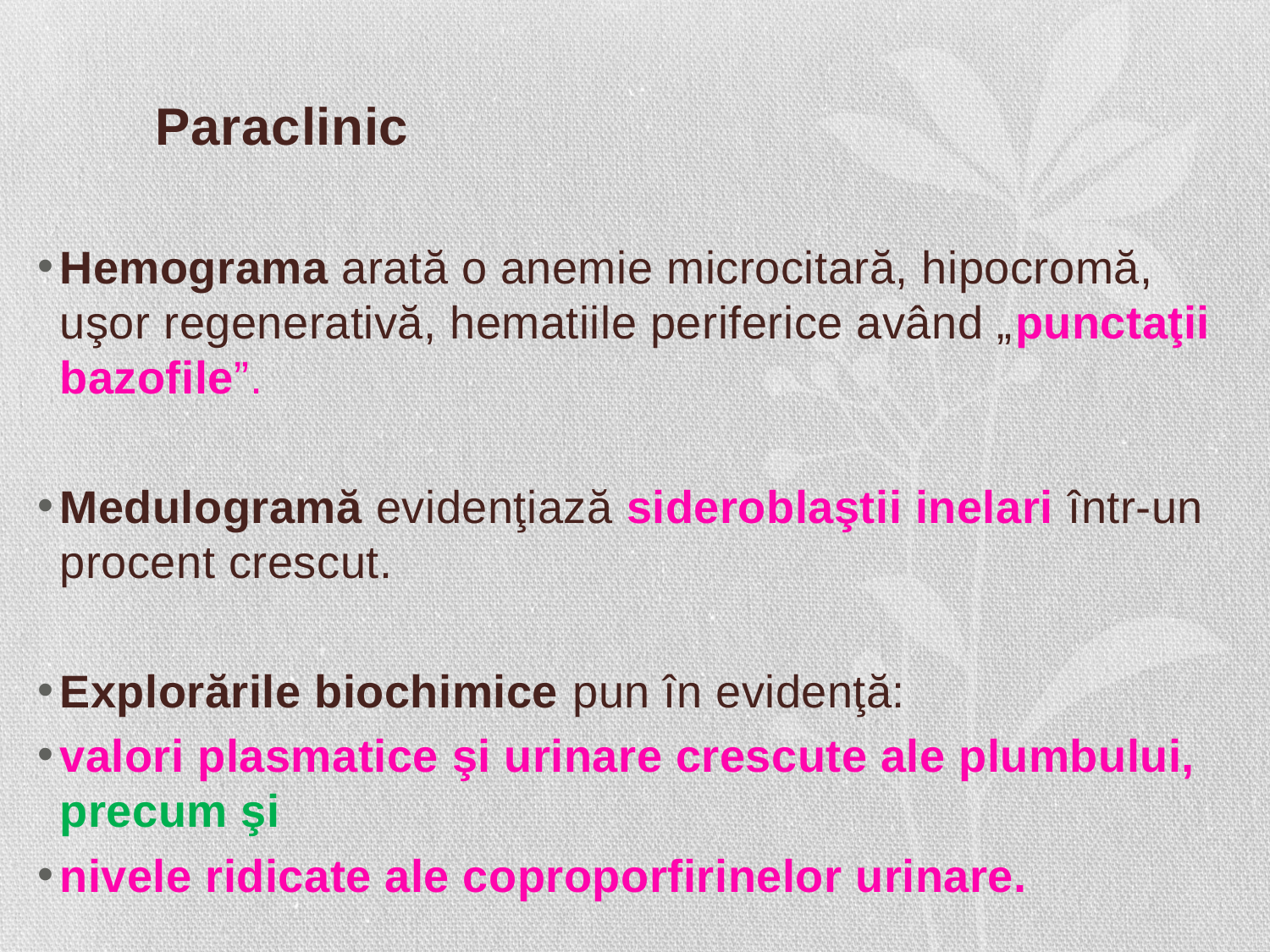

Paraclinic

Hemograma arată o anemie microcitară, hipocromă, uşor regenerativă, hematiile periferice având „punctaţii bazofile”.

Medulogramă evidenţiază sideroblaştii inelari într-un procent crescut.

Explorările biochimice pun în evidenţă:
valori plasmatice şi urinare crescute ale plumbului, precum şi
nivele ridicate ale coproporfirinelor urinare.